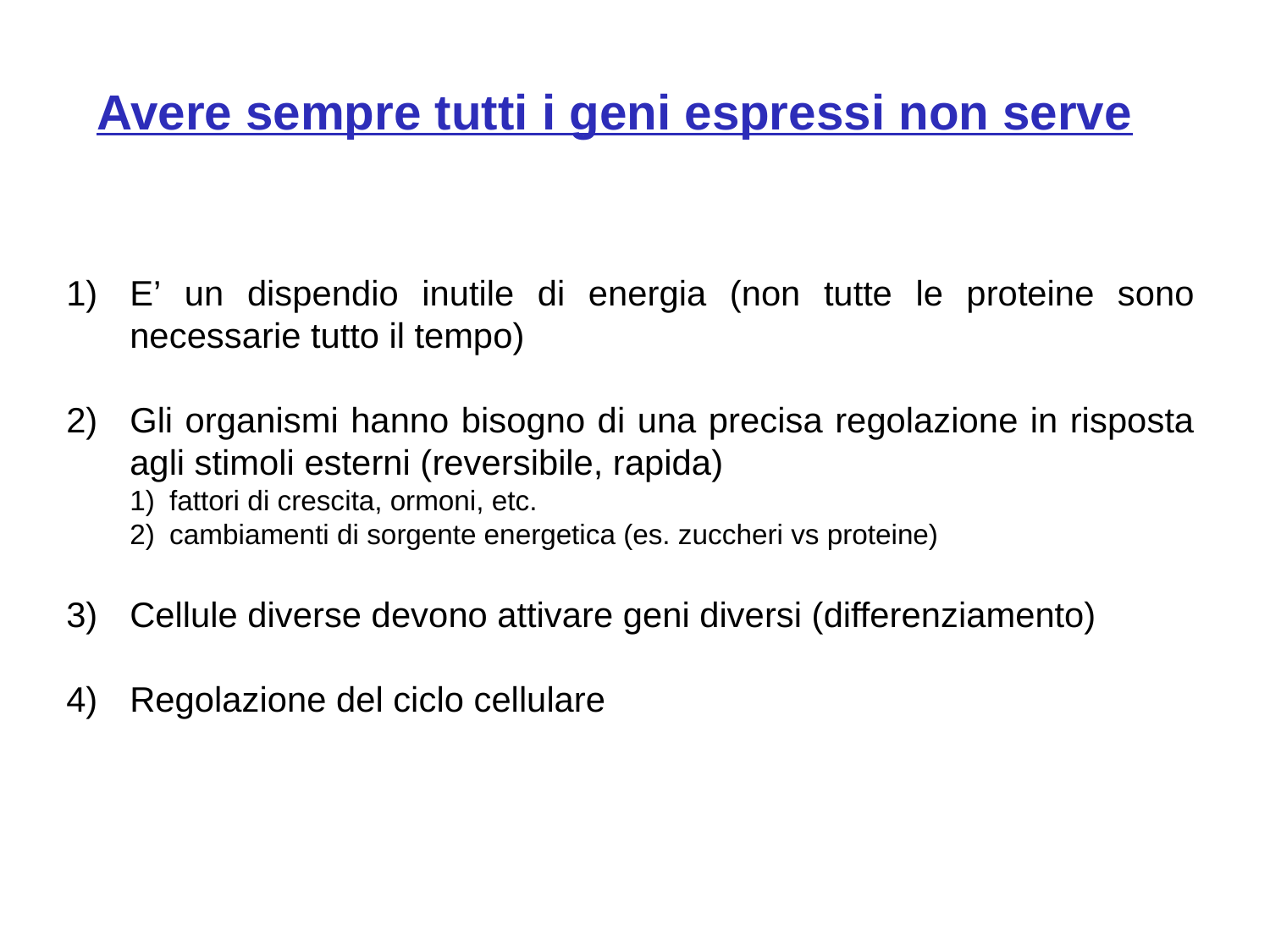

Avere sempre tutti i geni espressi non serve
E’ un dispendio inutile di energia (non tutte le proteine sono necessarie tutto il tempo)

Gli organismi hanno bisogno di una precisa regolazione in risposta agli stimoli esterni (reversibile, rapida)
fattori di crescita, ormoni, etc.
cambiamenti di sorgente energetica (es. zuccheri vs proteine)

Cellule diverse devono attivare geni diversi (differenziamento)

Regolazione del ciclo cellulare